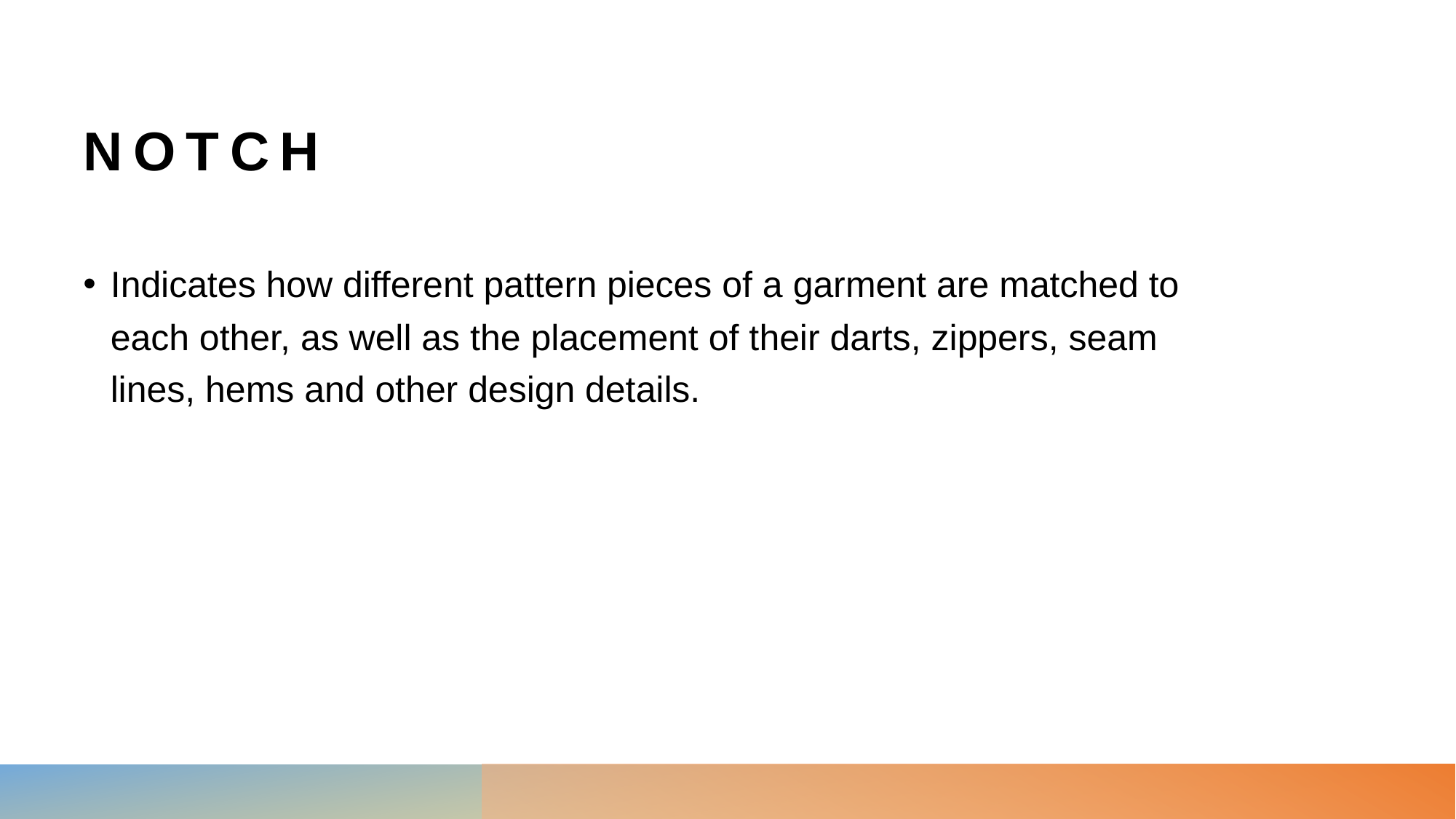

# Notch
Indicates how different pattern pieces of a garment are matched to each other, as well as the placement of their darts, zippers, seam lines, hems and other design details.